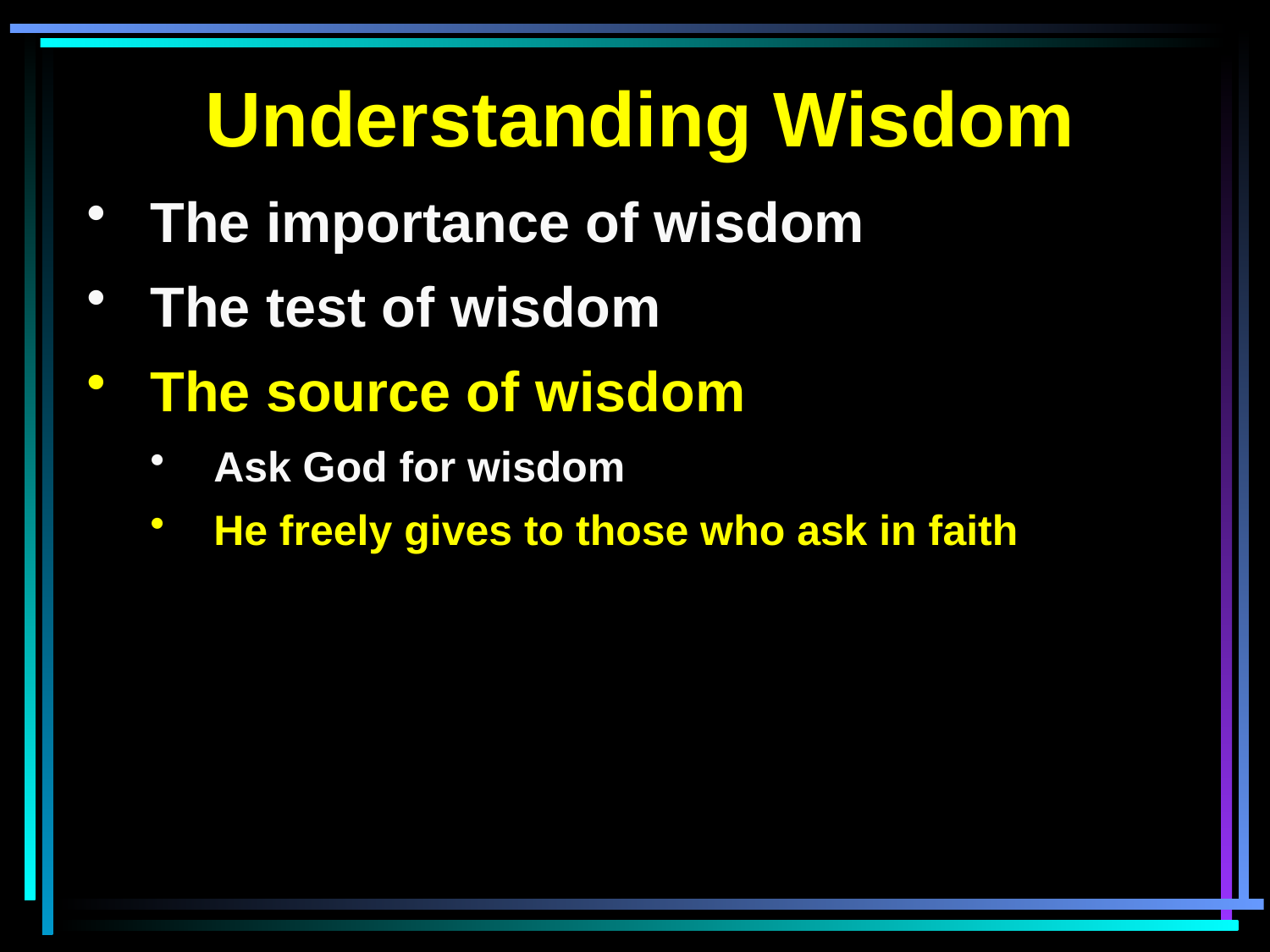

Understanding Wisdom
The importance of wisdom
The test of wisdom
The source of wisdom
Ask God for wisdom
He freely gives to those who ask in faith